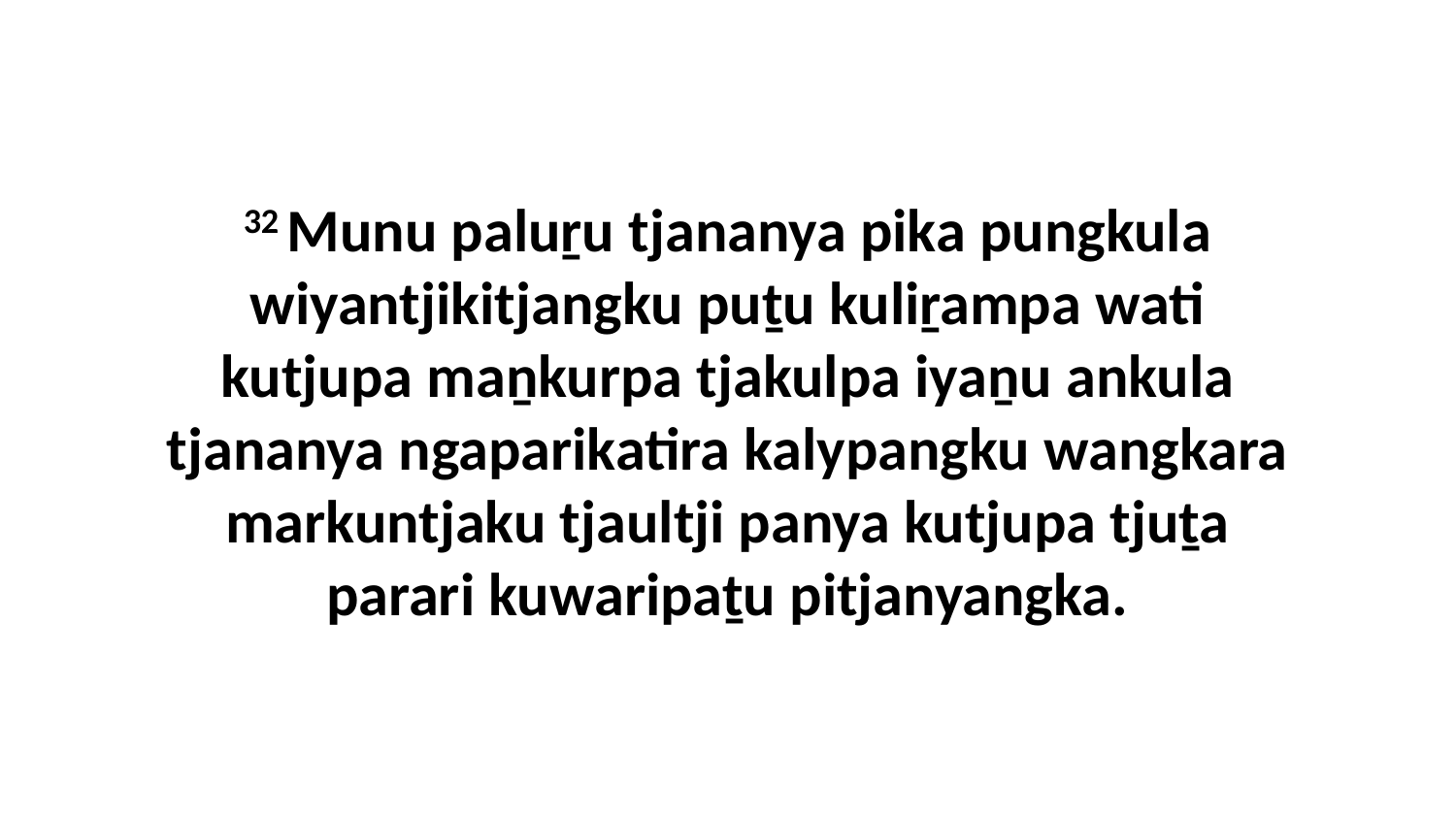

32 Munu paluṟu tjananya pika pungkula wiyantjikitjangku puṯu kuliṟampa wati kutjupa maṉkurpa tjakulpa iyaṉu ankula tjananya ngaparikatira kalypangku wangkara markuntjaku tjaultji panya kutjupa tjuṯa parari kuwaripaṯu pitjanyangka.